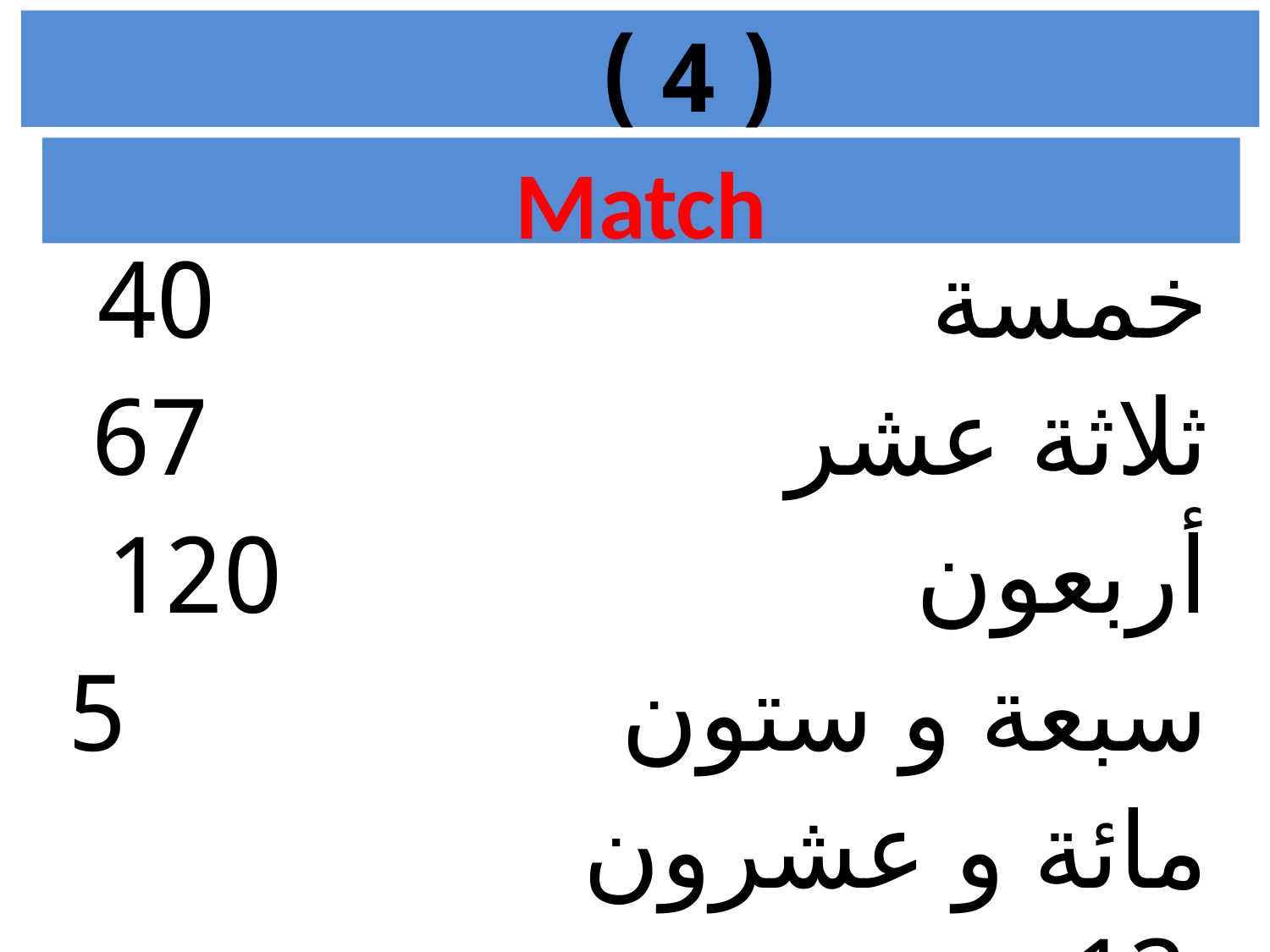

( 4 )
Match
 خمسة                          40
 ثلاثة عشر                     67
 أربعون                       120
 سبعة و ستون                  5
 مائة و عشرون               13